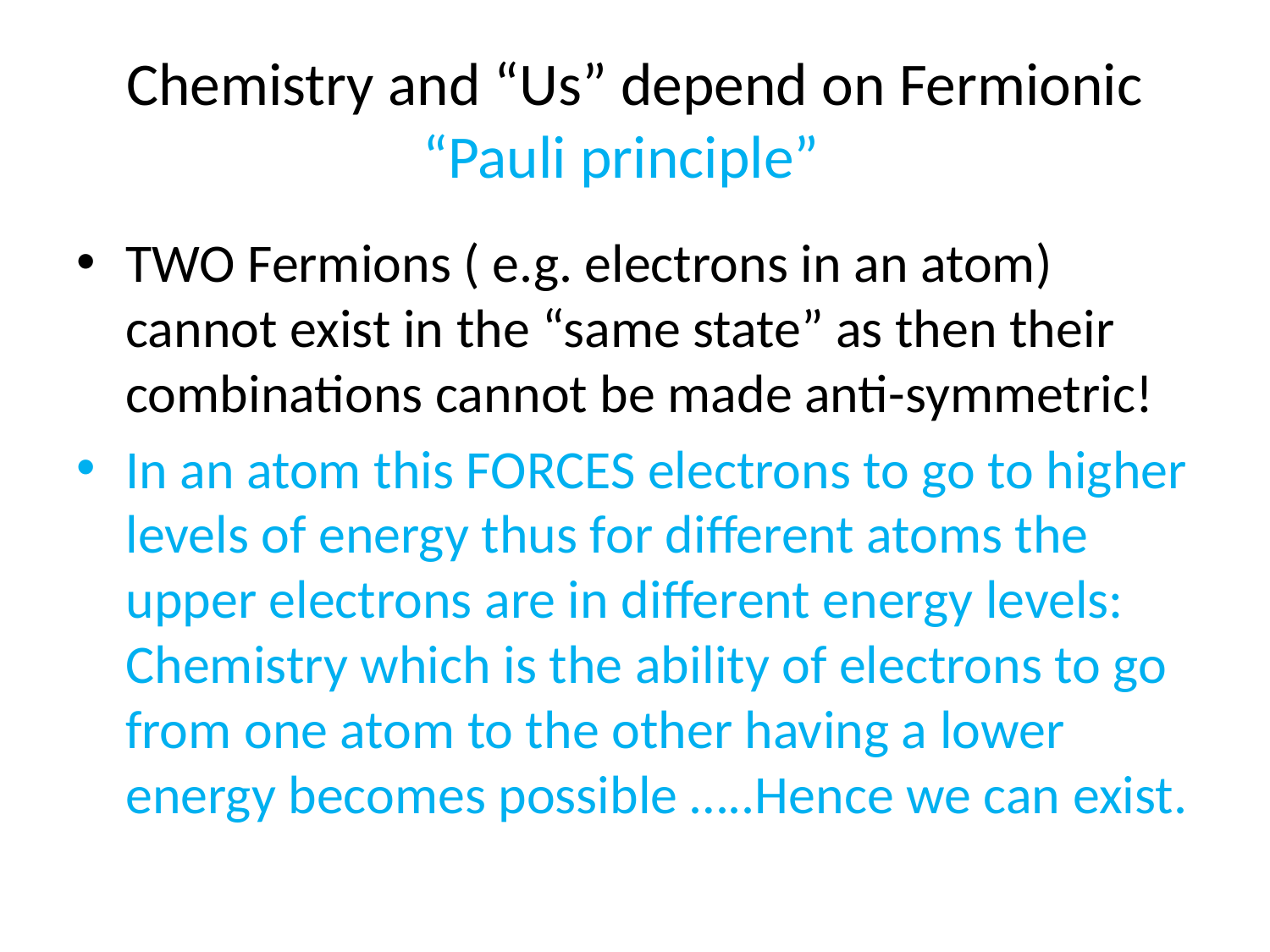

# Chemistry and “Us” depend on Fermionic “Pauli principle”
TWO Fermions ( e.g. electrons in an atom)  cannot exist in the “same state” as then their combinations cannot be made anti-symmetric!
In an atom this FORCES electrons to go to higher levels of energy thus for different atoms the upper electrons are in different energy levels: Chemistry which is the ability of electrons to go from one atom to the other having a lower energy becomes possible …..Hence we can exist.